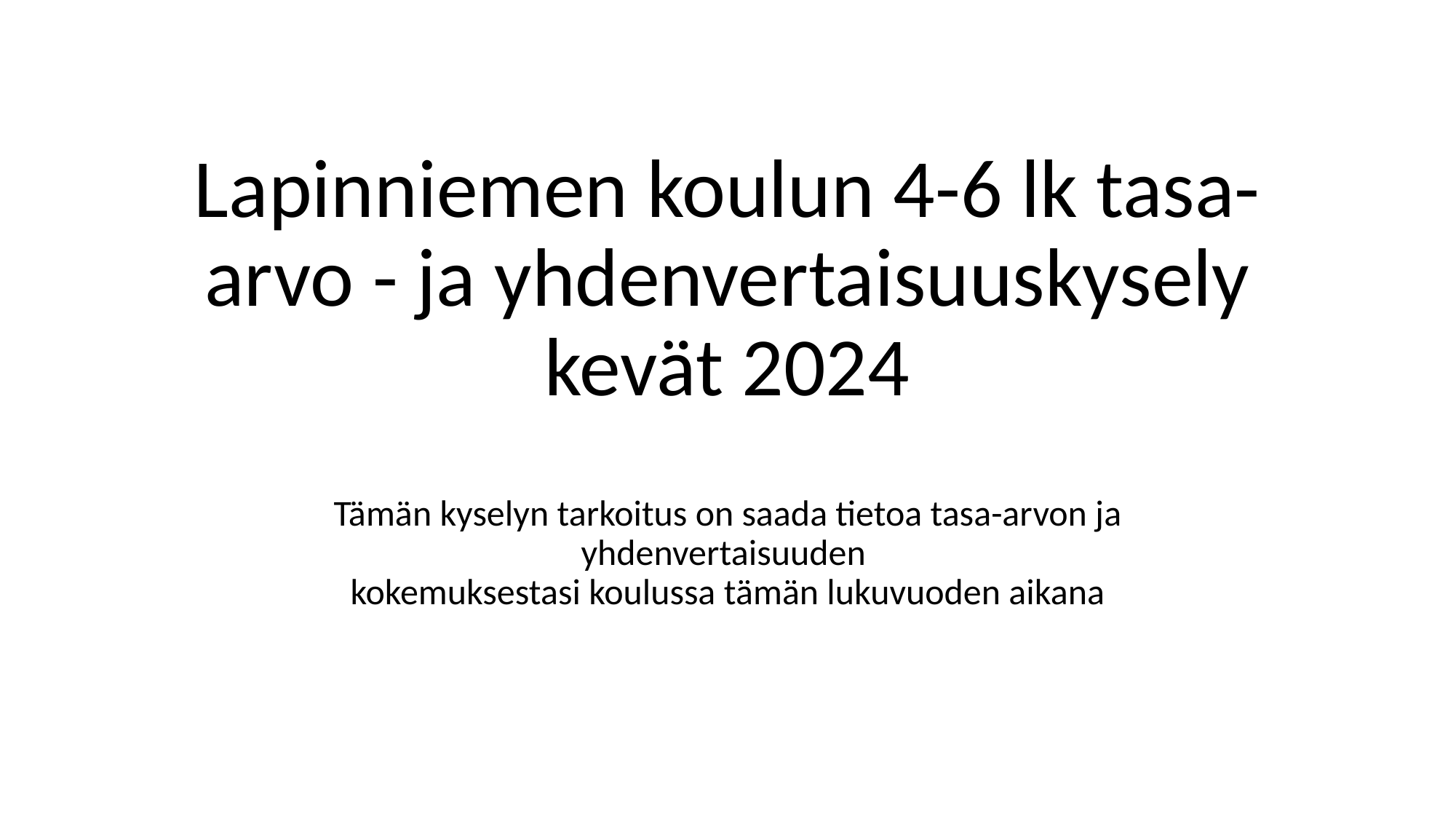

# Lapinniemen koulun 4-6 lk tasa-arvo - ja yhdenvertaisuuskysely kevät 2024

Tämän kyselyn tarkoitus on saada tietoa tasa-arvon ja yhdenvertaisuuden
kokemuksestasi koulussa tämän lukuvuoden aikana